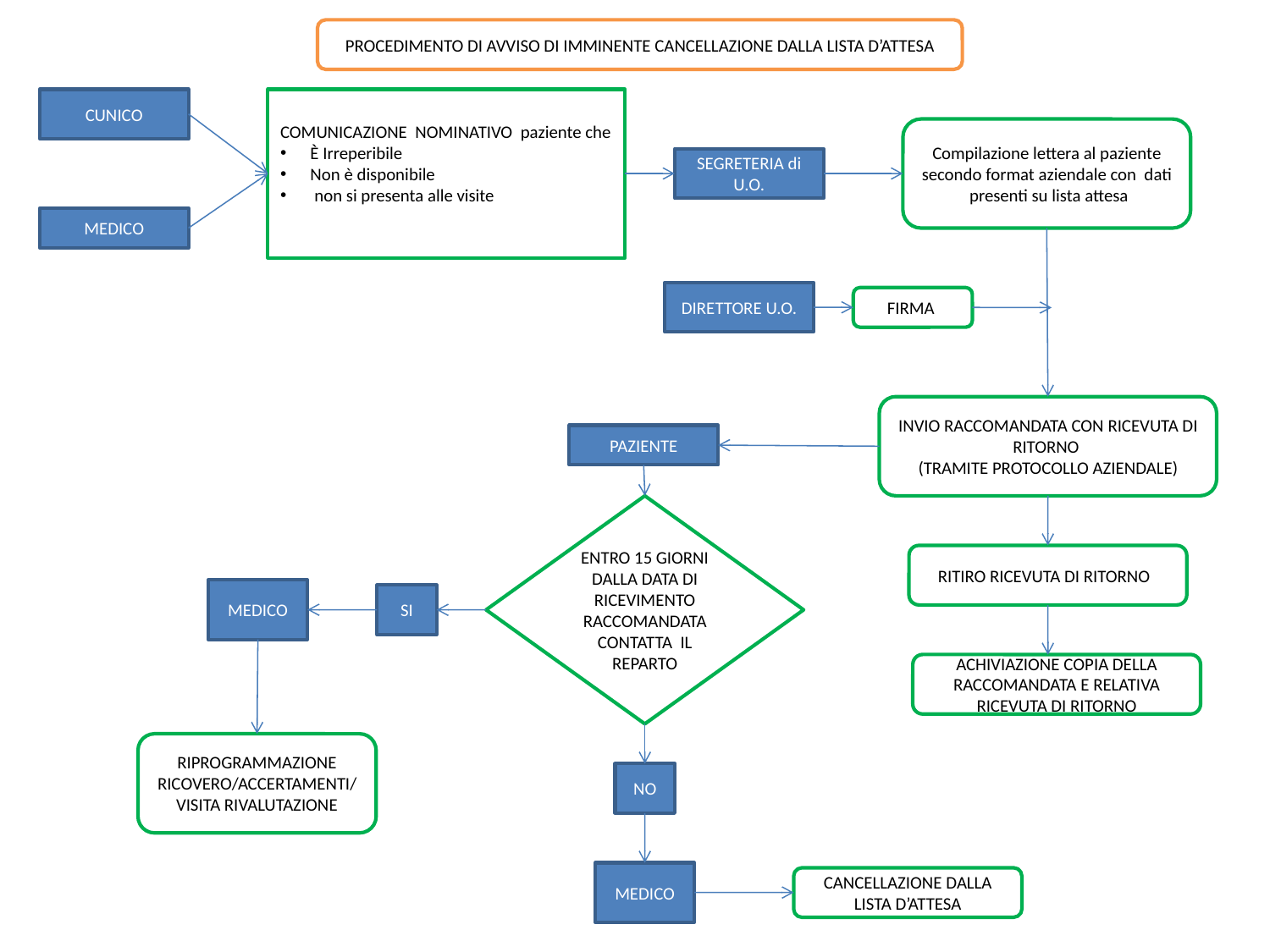

PROCEDIMENTO DI AVVISO DI IMMINENTE CANCELLAZIONE DALLA LISTA D’ATTESA
CUNICO
COMUNICAZIONE  NOMINATIVO  paziente che
È Irreperibile
Non è disponibile
 non si presenta alle visite

Compilazione lettera al paziente secondo format aziendale con  dati  presenti su lista attesa
SEGRETERIA di U.O.
MEDICO
DIRETTORE U.O.
FIRMA
INVIO RACCOMANDATA CON RICEVUTA DI RITORNO
(TRAMITE PROTOCOLLO AZIENDALE)
PAZIENTE
ENTRO 15 GIORNI DALLA DATA DI RICEVIMENTO RACCOMANDATA CONTATTA  IL REPARTO
RITIRO RICEVUTA DI RITORNO
MEDICO
SI
ACHIVIAZIONE COPIA DELLA RACCOMANDATA E RELATIVA RICEVUTA DI RITORNO
RIPROGRAMMAZIONE RICOVERO/ACCERTAMENTI/VISITA RIVALUTAZIONE
NO
MEDICO
CANCELLAZIONE DALLA LISTA D’ATTESA